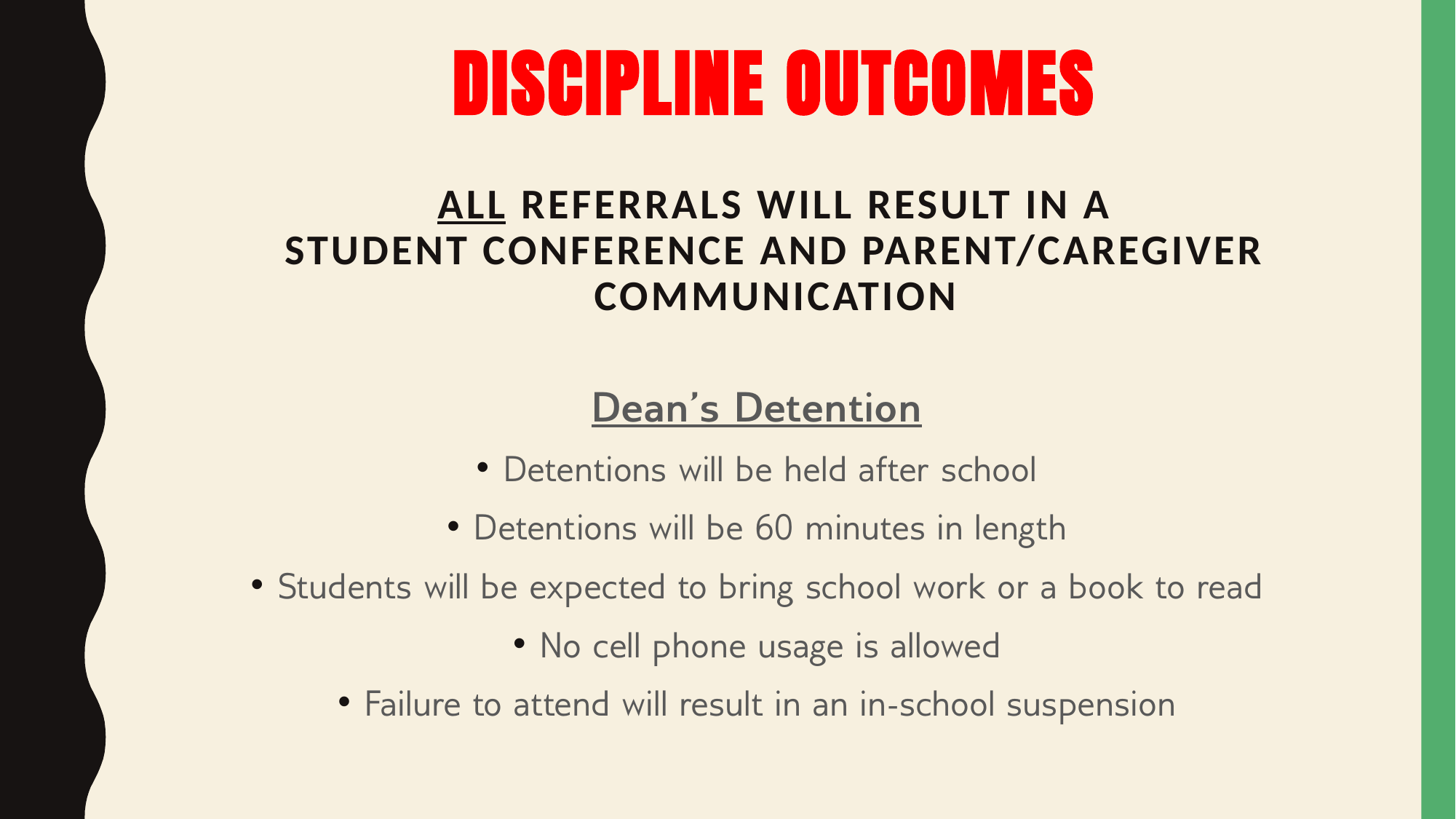

# DISCIPLINE OUTCOMES All referrals WILL RESULT IN A Student conference and parent/caregiver communication

Dean’s Detention
Detentions will be held after school
Detentions will be 60 minutes in length
Students will be expected to bring school work or a book to read
No cell phone usage is allowed
Failure to attend will result in an in-school suspension